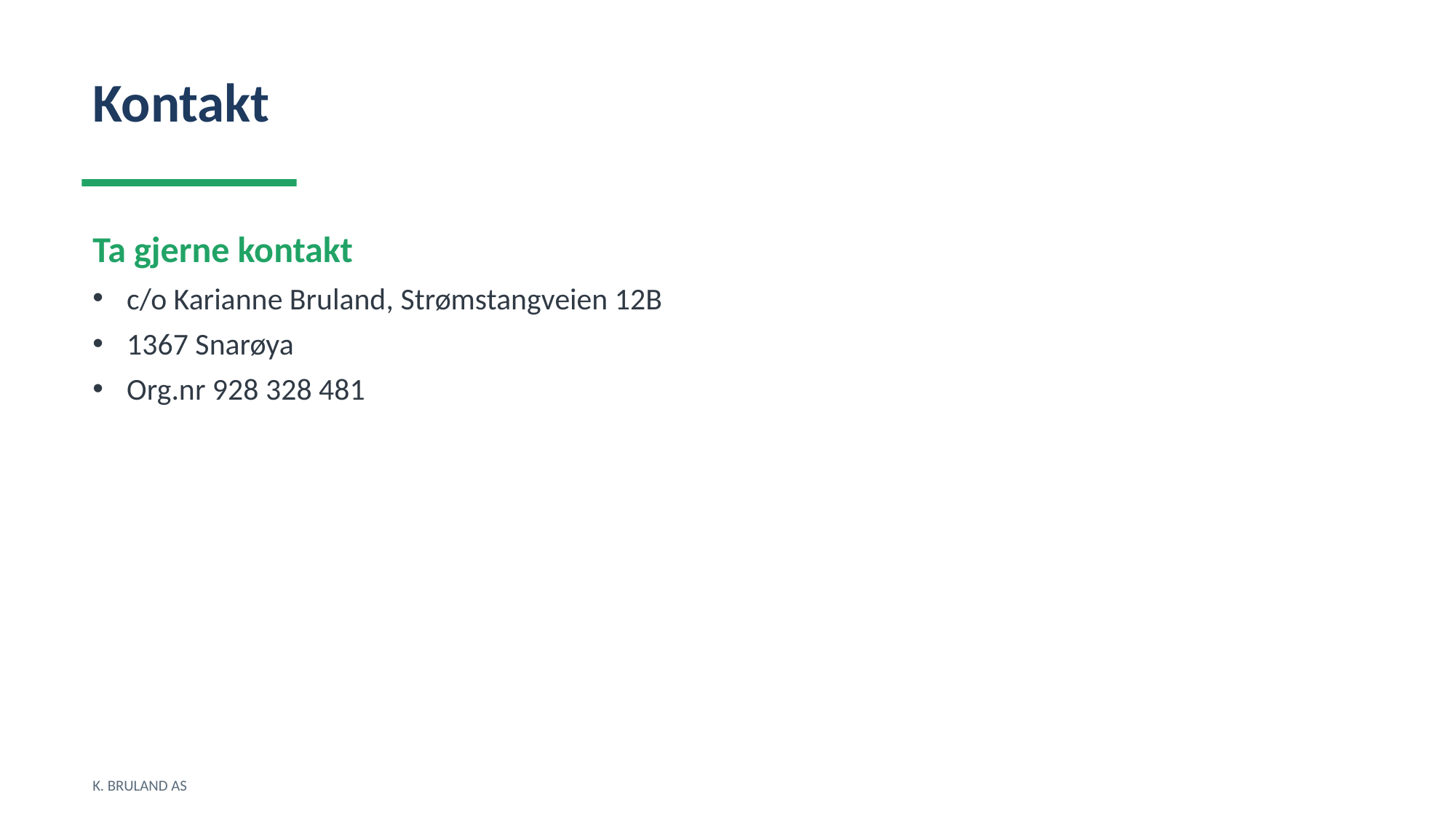

Kontakt

Ta gjerne kontakt
c/o Karianne Bruland, Strømstangveien 12B
1367 Snarøya
Org.nr 928 328 481
K. BRULAND AS